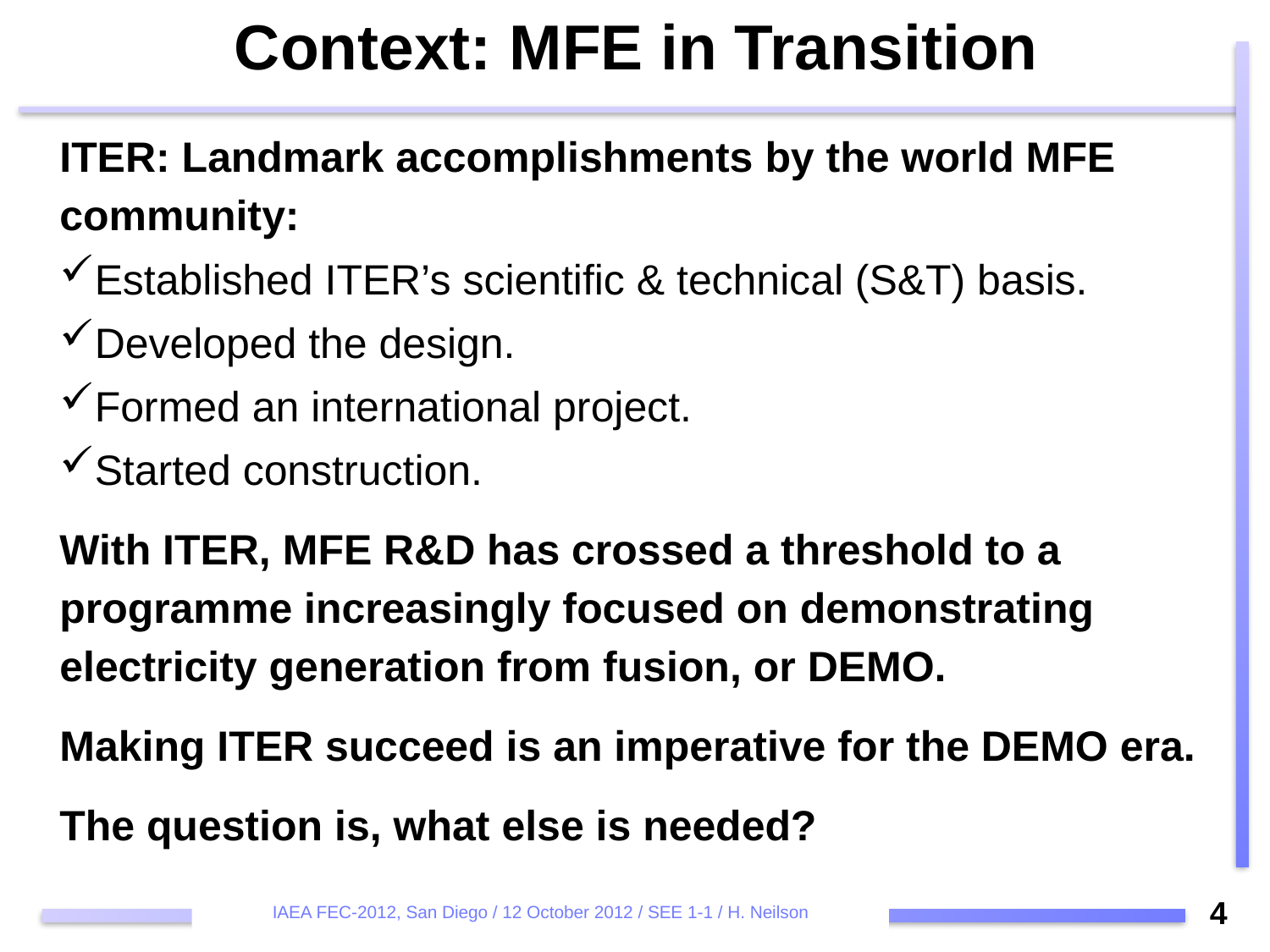

# Context: MFE in Transition
ITER: Landmark accomplishments by the world MFE community:
Established ITER’s scientific & technical (S&T) basis.
Developed the design.
Formed an international project.
Started construction.
With ITER, MFE R&D has crossed a threshold to a programme increasingly focused on demonstrating electricity generation from fusion, or DEMO.
Making ITER succeed is an imperative for the DEMO era.
The question is, what else is needed?

4
IAEA FEC-2012, San Diego / 12 October 2012 / SEE 1-1 / H. Neilson